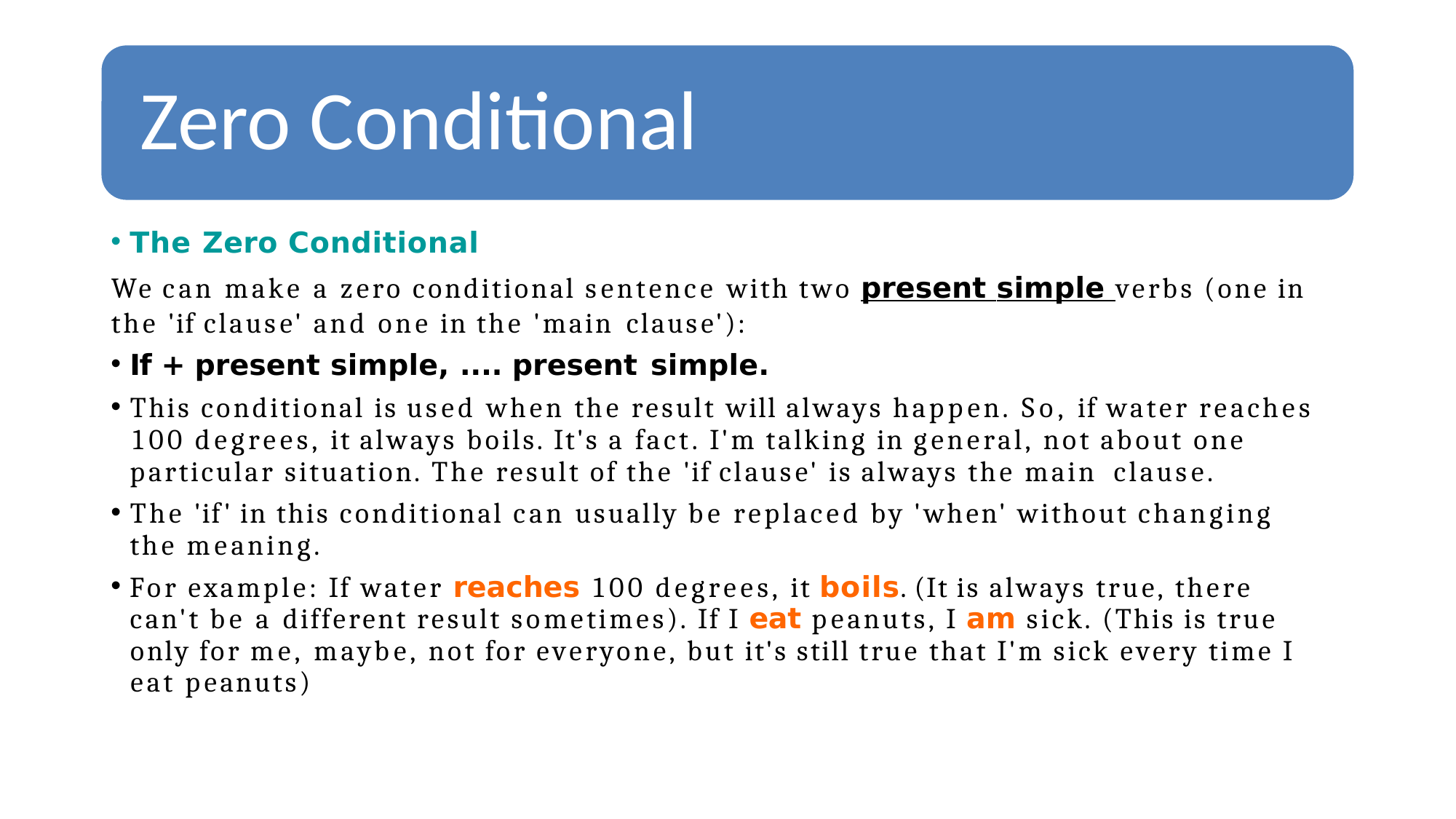

Zero Conditional
The Zero Conditional
We can make a zero conditional sentence with two present simple verbs (one in  the 'if clause' and one in the 'main clause'):
If + present simple, .... present simple.
This conditional is used when the result will always happen. So, if water reaches  100 degrees, it always boils. It's a fact. I'm talking in general, not about one  particular situation. The result of the 'if clause' is always the main clause.
The 'if' in this conditional can usually be replaced by 'when' without changing  the meaning.
For example: If water reaches 100 degrees, it boils. (It is always true, there  can't be a different result sometimes). If I eat peanuts, I am sick. (This is true  only for me, maybe, not for everyone, but it's still true that I'm sick every time I  eat peanuts)
CMaurizio_2021
4